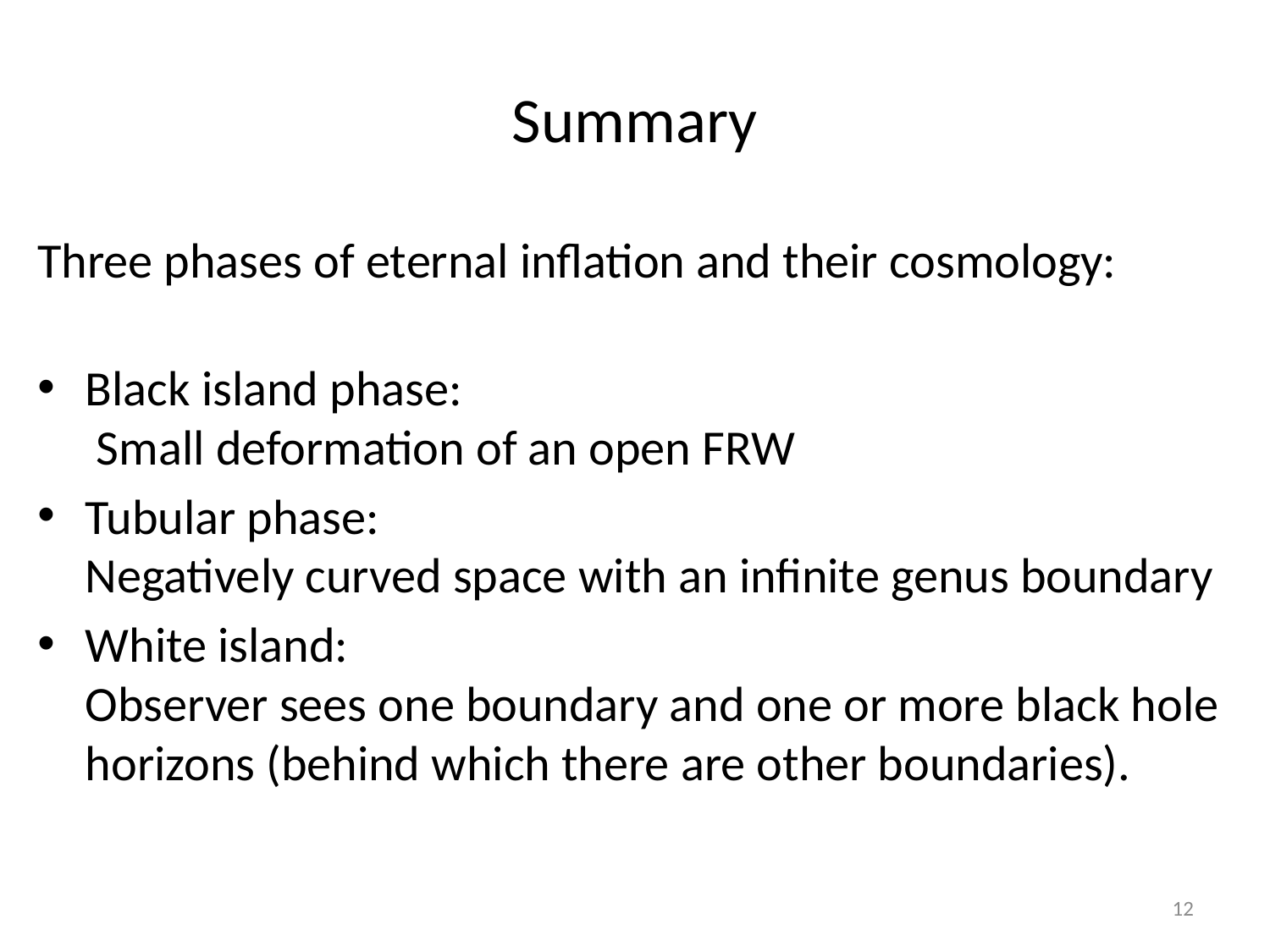

# Summary
Three phases of eternal inflation and their cosmology:
Black island phase:
 Small deformation of an open FRW
Tubular phase:
Negatively curved space with an infinite genus boundary
White island:
Observer sees one boundary and one or more black hole horizons (behind which there are other boundaries).

12